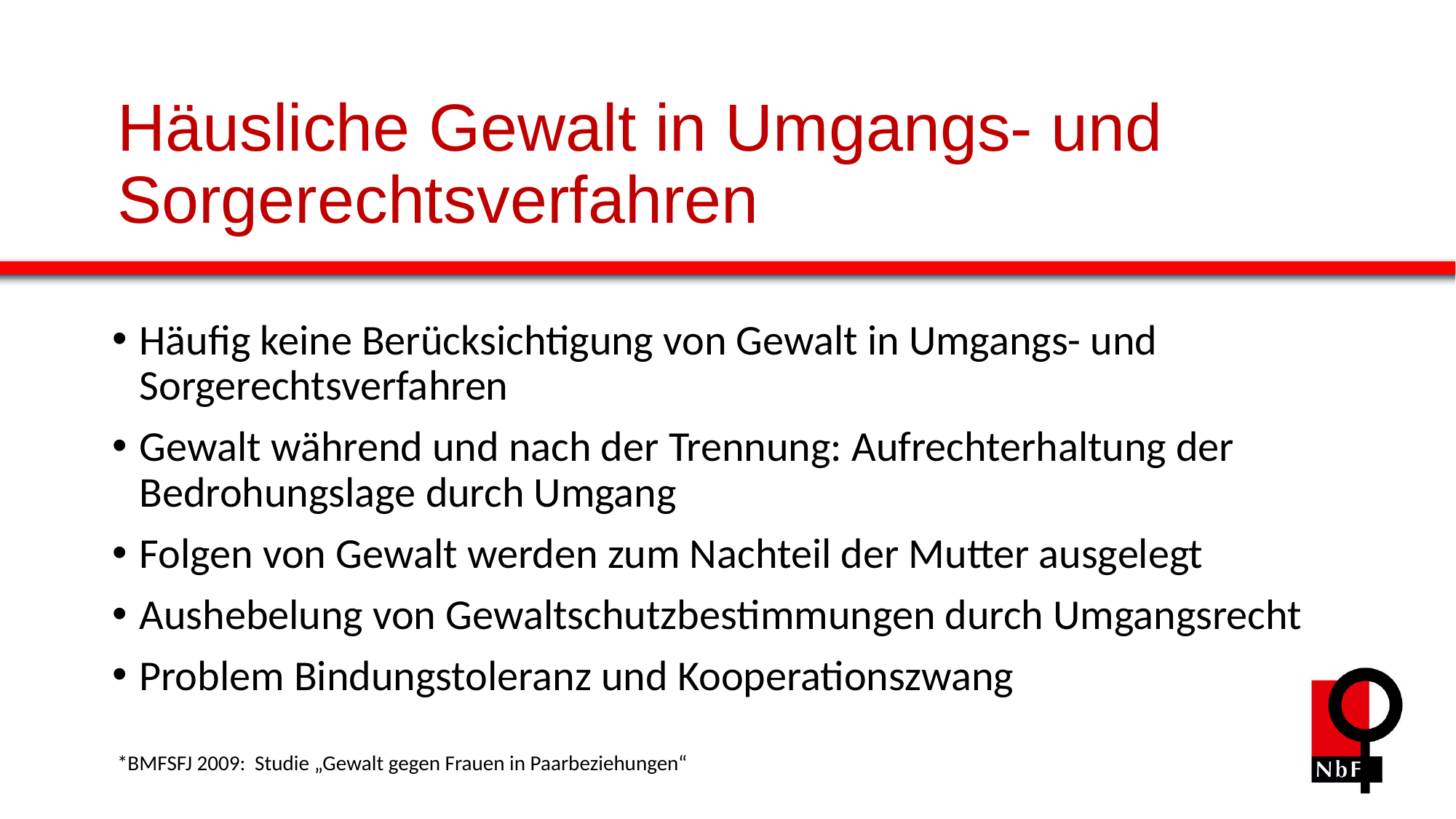

# Häusliche Gewalt in Umgangs- und Sorgerechtsverfahren
Häufig keine Berücksichtigung von Gewalt in Umgangs- und Sorgerechtsverfahren
Gewalt während und nach der Trennung: Aufrechterhaltung der Bedrohungslage durch Umgang
Folgen von Gewalt werden zum Nachteil der Mutter ausgelegt
Aushebelung von Gewaltschutzbestimmungen durch Umgangsrecht
Problem Bindungstoleranz und Kooperationszwang

*BMFSFJ 2009:  Studie „Gewalt gegen Frauen in Paarbeziehungen“